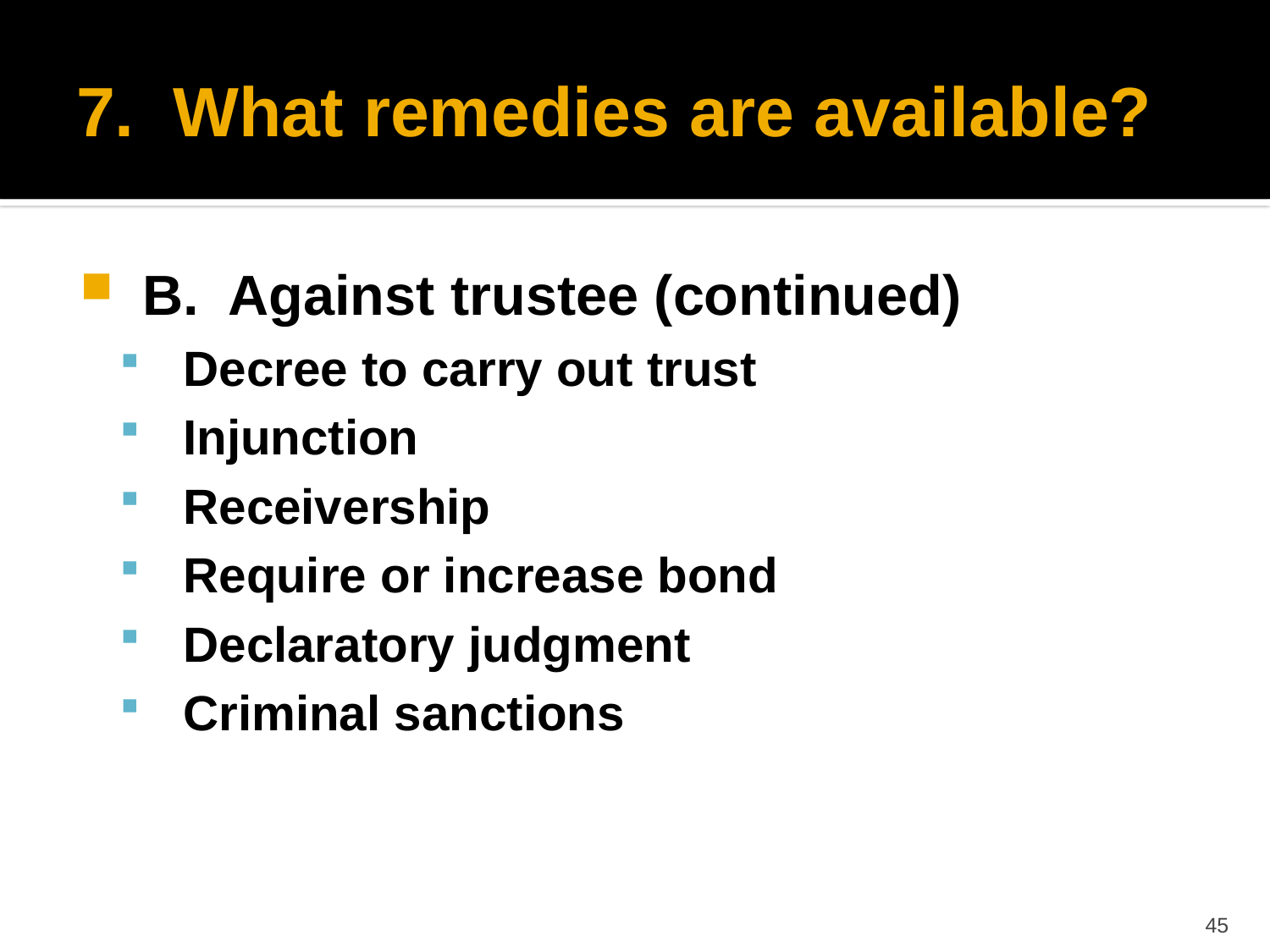

# 7.  What remedies are available?
B.  Against trustee (continued)
Decree to carry out trust
Injunction
Receivership
Require or increase bond
Declaratory judgment
Criminal sanctions
45